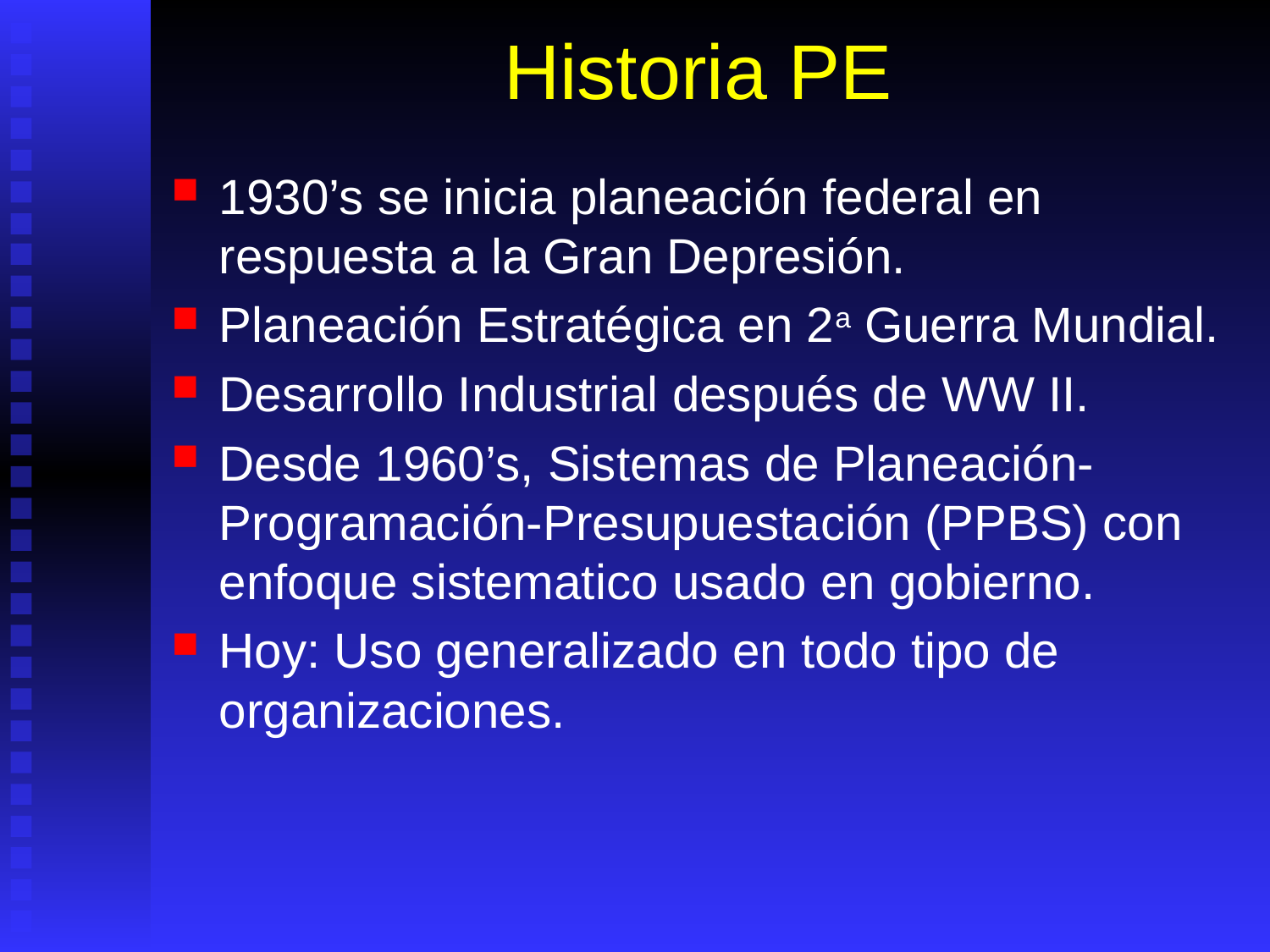

# Historia PE
1930’s se inicia planeación federal en respuesta a la Gran Depresión.
Planeación Estratégica en 2a Guerra Mundial.
Desarrollo Industrial después de WW II.
Desde 1960’s, Sistemas de Planeación-Programación-Presupuestación (PPBS) con enfoque sistematico usado en gobierno.
Hoy: Uso generalizado en todo tipo de organizaciones.